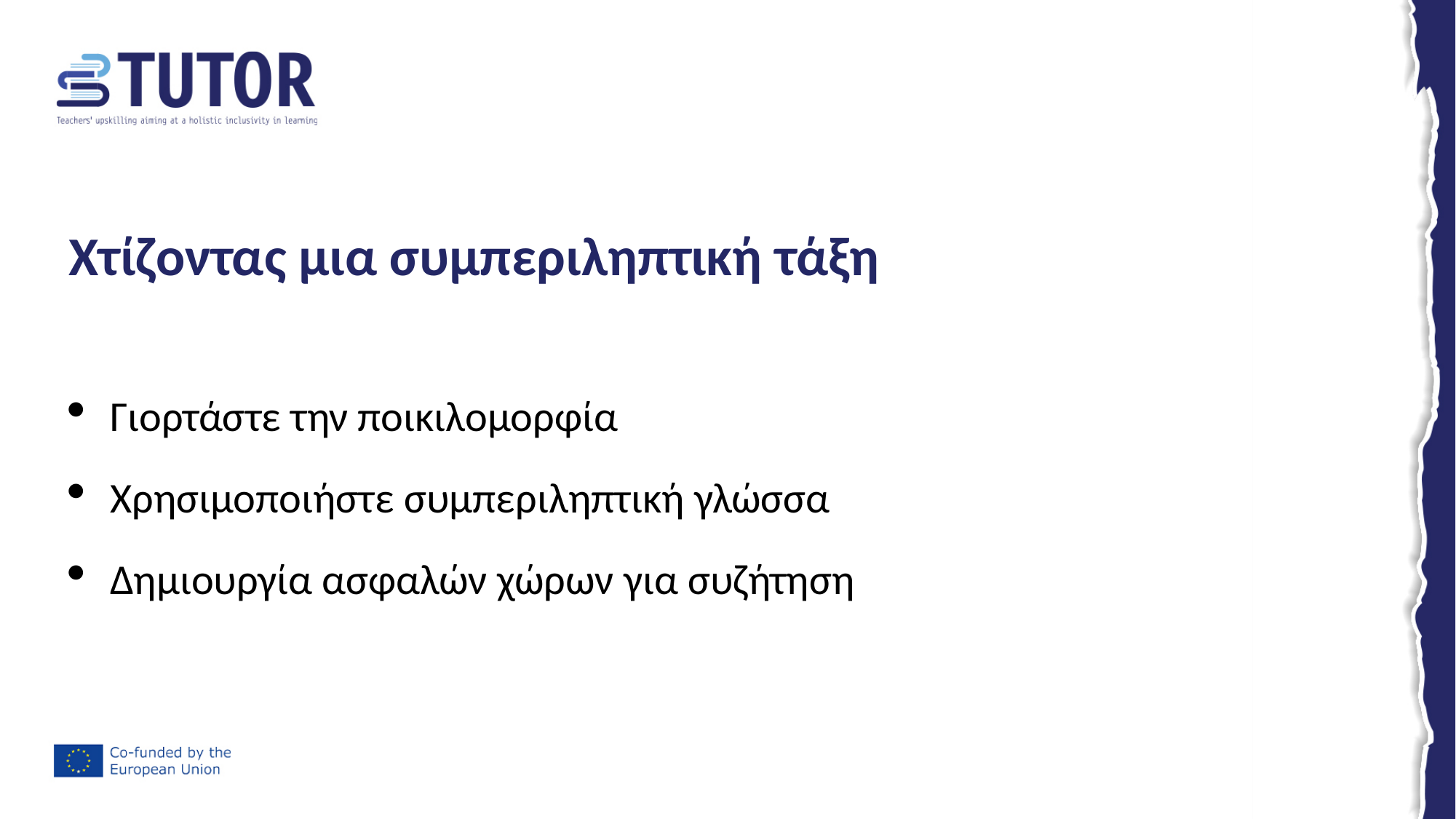

# Χτίζοντας μια συμπεριληπτική τάξη
Γιορτάστε την ποικιλομορφία
Χρησιμοποιήστε συμπεριληπτική γλώσσα
Δημιουργία ασφαλών χώρων για συζήτηση